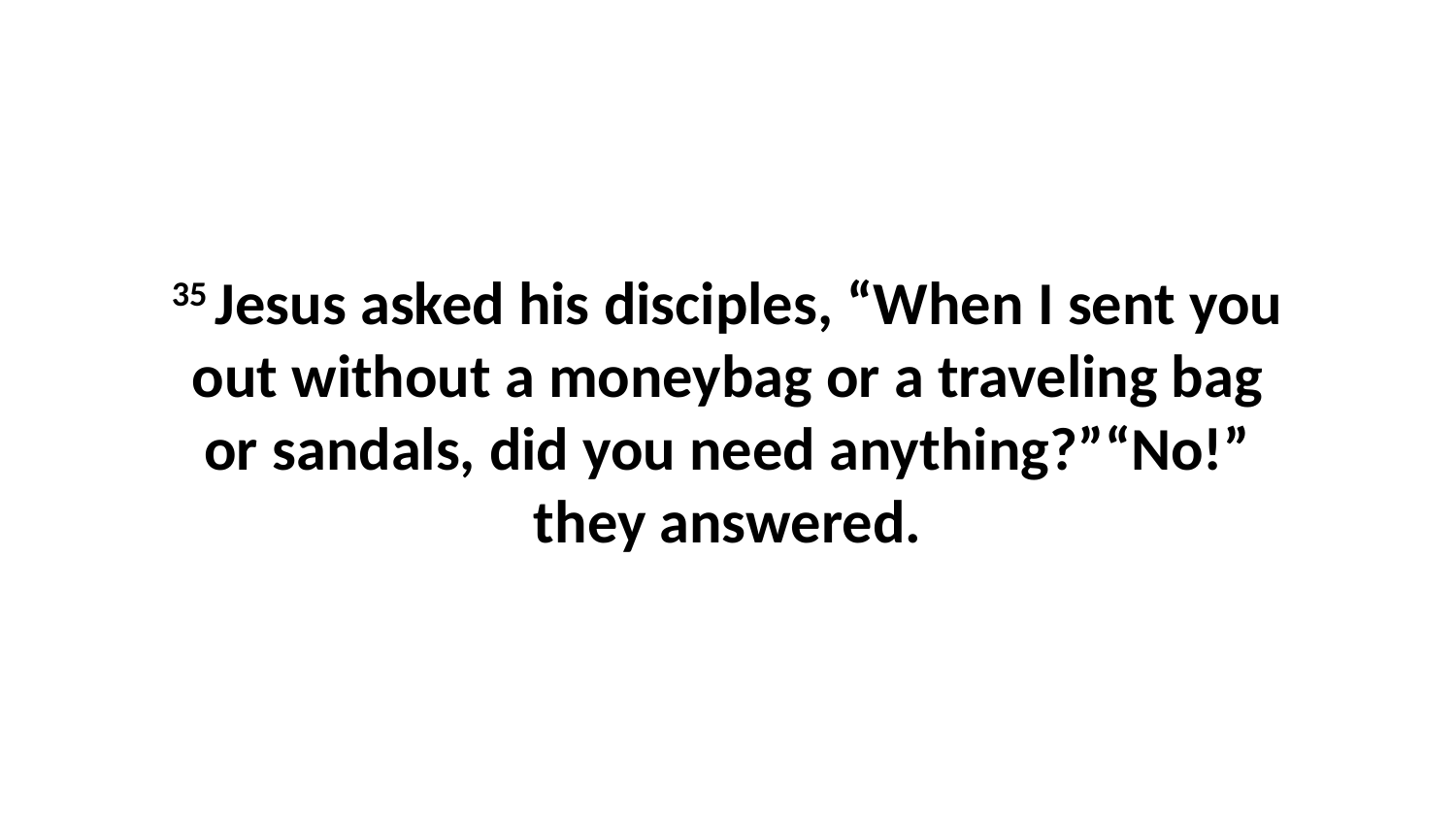

35 Jesus asked his disciples, “When I sent you out without a moneybag or a traveling bag or sandals, did you need anything?”“No!” they answered.